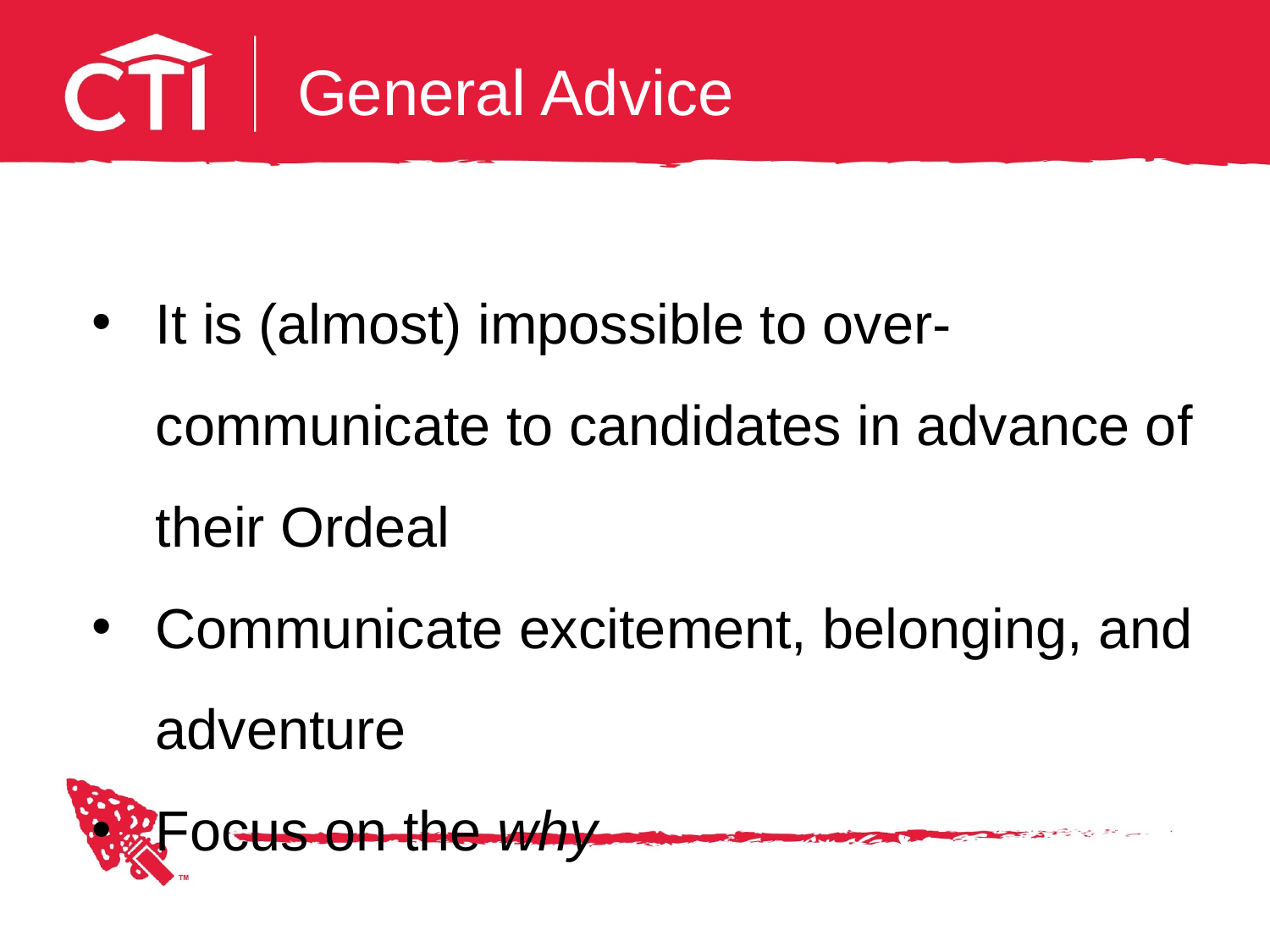

# General Advice
It is (almost) impossible to over-communicate to candidates in advance of their Ordeal
Communicate excitement, belonging, and adventure
Focus on the why